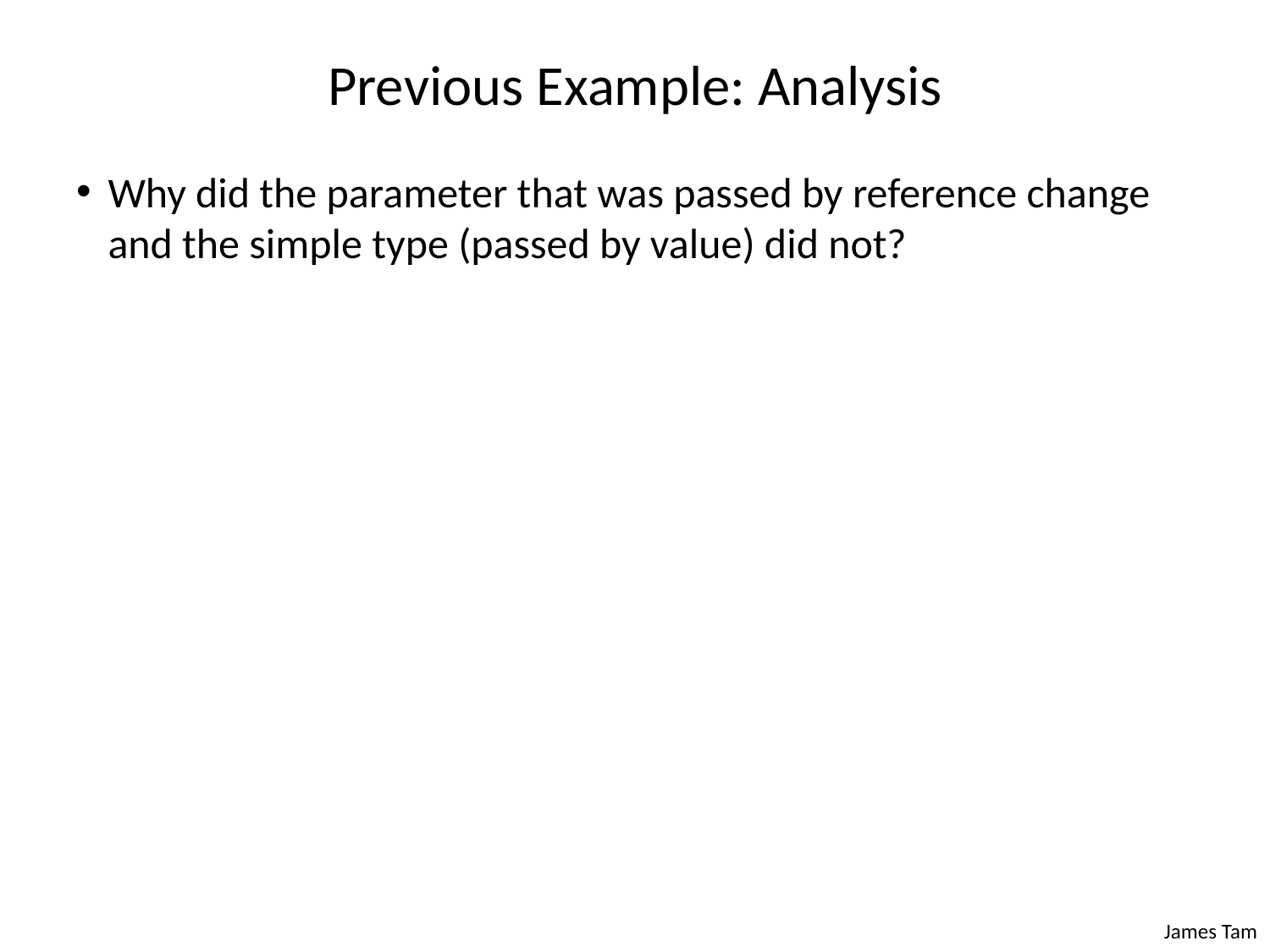

# Previous Example: Analysis
Why did the parameter that was passed by reference change and the simple type (passed by value) did not?